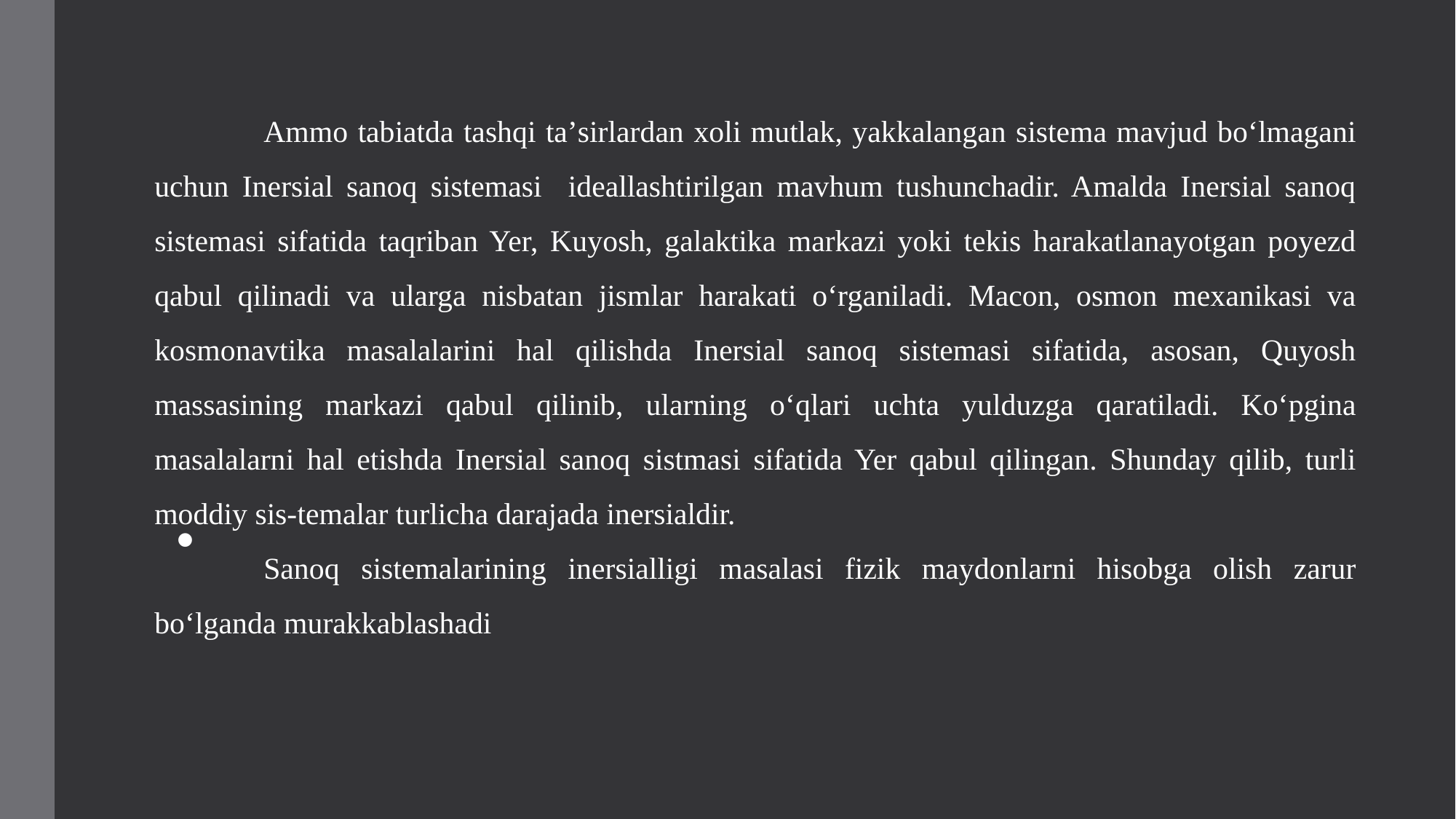

# .

	Ammo tabiatda tashqi taʼsirlardan xoli mutlak, yakkalangan sistema mavjud boʻlmagani uchun Inersial sanoq sistemasi  ideallashtirilgan mavhum tushunchadir. Amalda Inersial sanoq sistemasi sifatida taqriban Yer, Kuyosh, galaktika markazi yoki tekis harakatlanayotgan poyezd qabul qilinadi va ularga nisbatan jismlar harakati oʻrganiladi. Macon, osmon mexanikasi va kosmonavtika masalalarini hal qilishda Inersial sanoq sistemasi sifatida, asosan, Quyosh massasining markazi qabul qilinib, ularning oʻqlari uchta yulduzga qaratiladi. Koʻpgina masalalarni hal etishda Inersial sanoq sistmasi sifatida Yer qabul qilingan. Shunday qilib, turli moddiy sis-temalar turlicha darajada inersialdir.
	Sanoq sistemalarining inersialligi masalasi fizik maydonlarni hisobga olish zarur boʻlganda murakkablashadi